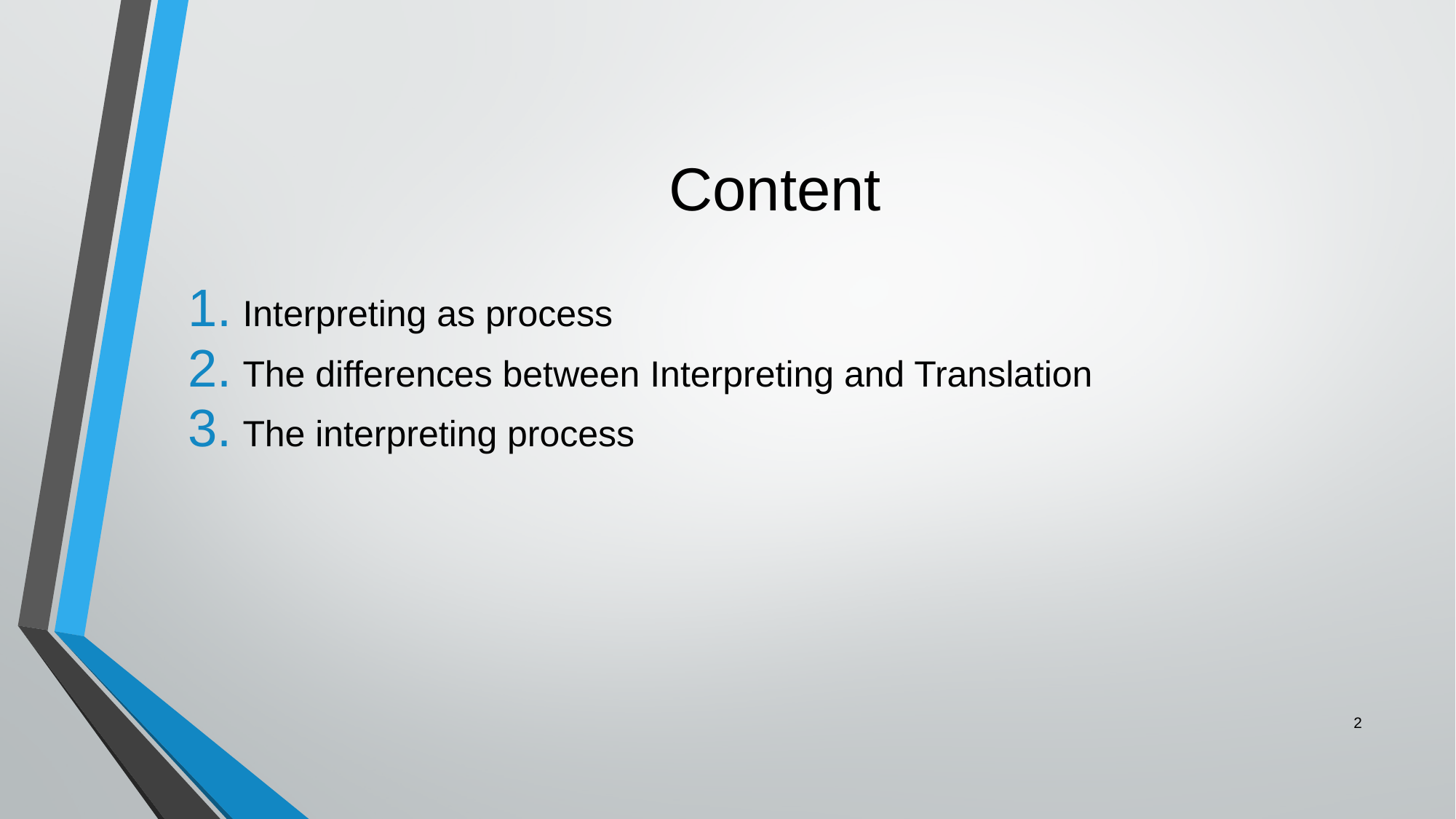

# Content
Interpreting as process
The differences between Interpreting and Translation
The interpreting process

2